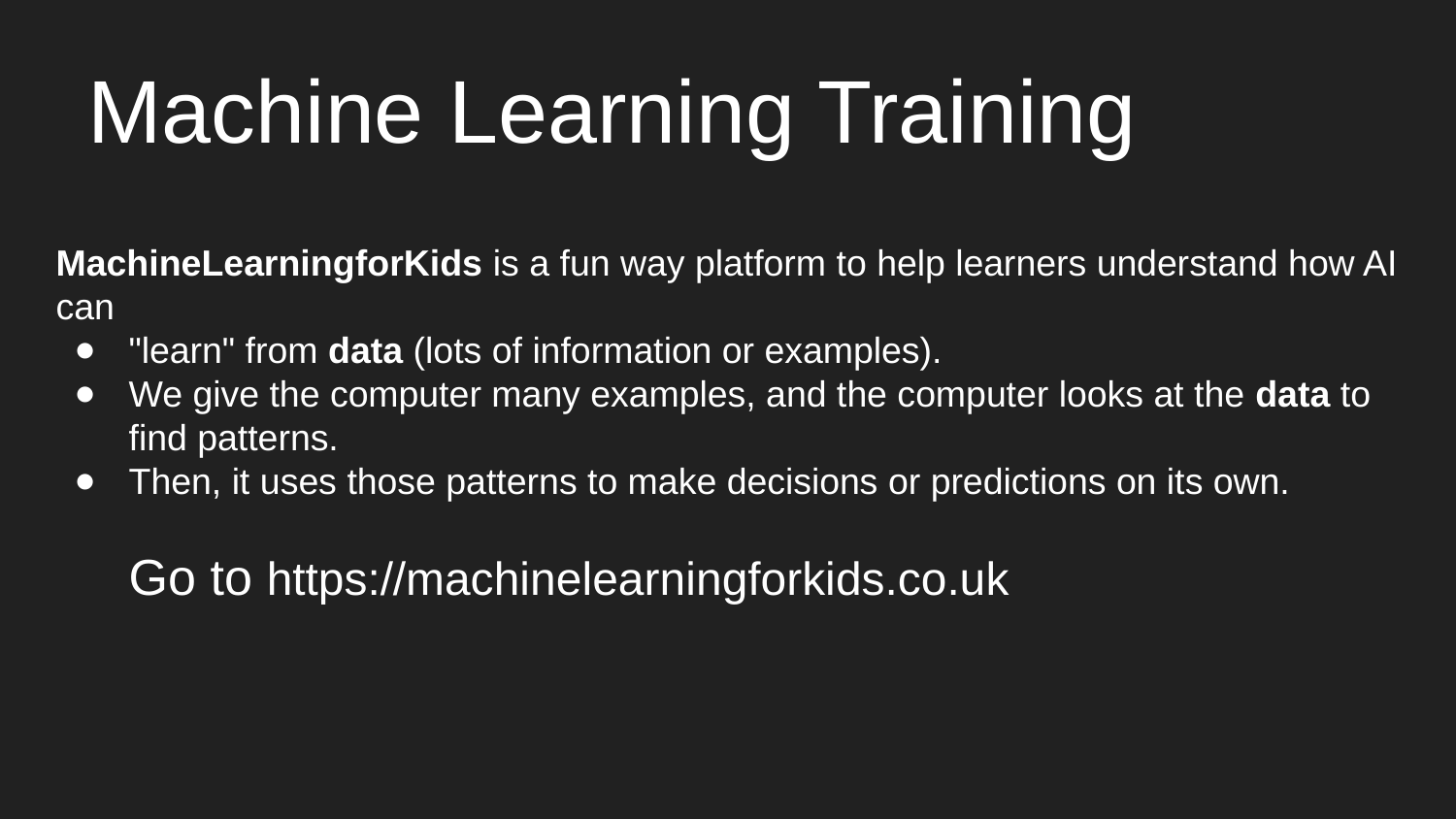

# Machine Learning Training
MachineLearningforKids is a fun way platform to help learners understand how AI can
"learn" from data (lots of information or examples).
We give the computer many examples, and the computer looks at the data to find patterns.
Then, it uses those patterns to make decisions or predictions on its own.

Go to https://machinelearningforkids.co.uk